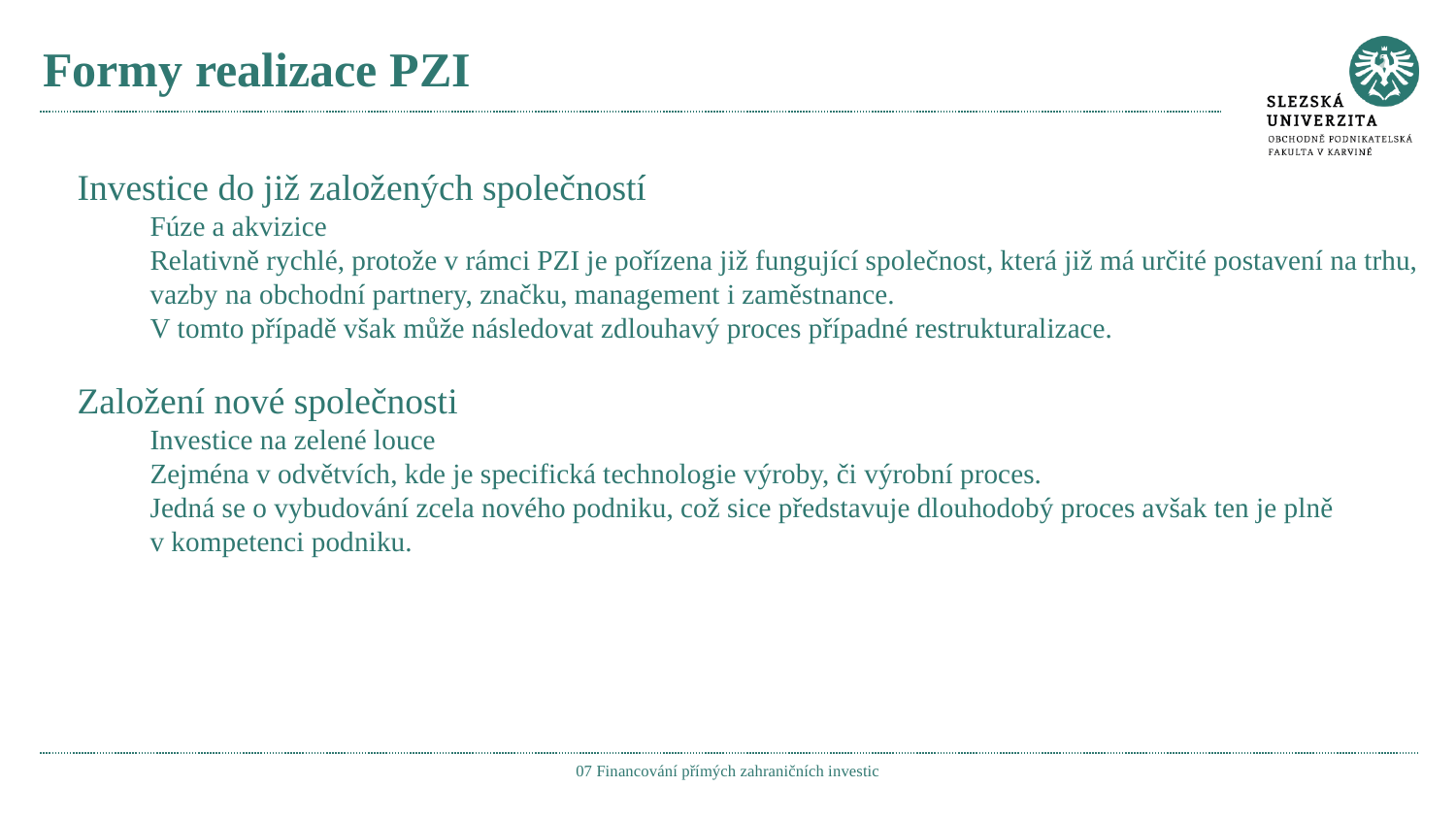

# Formy realizace PZI
Investice do již založených společností
Fúze a akvizice
Relativně rychlé, protože v rámci PZI je pořízena již fungující společnost, která již má určité postavení na trhu, vazby na obchodní partnery, značku, management i zaměstnance.
V tomto případě však může následovat zdlouhavý proces případné restrukturalizace.

Založení nové společnosti
Investice na zelené louce
Zejména v odvětvích, kde je specifická technologie výroby, či výrobní proces.
Jedná se o vybudování zcela nového podniku, což sice představuje dlouhodobý proces avšak ten je plně v kompetenci podniku.

07 Financování přímých zahraničních investic